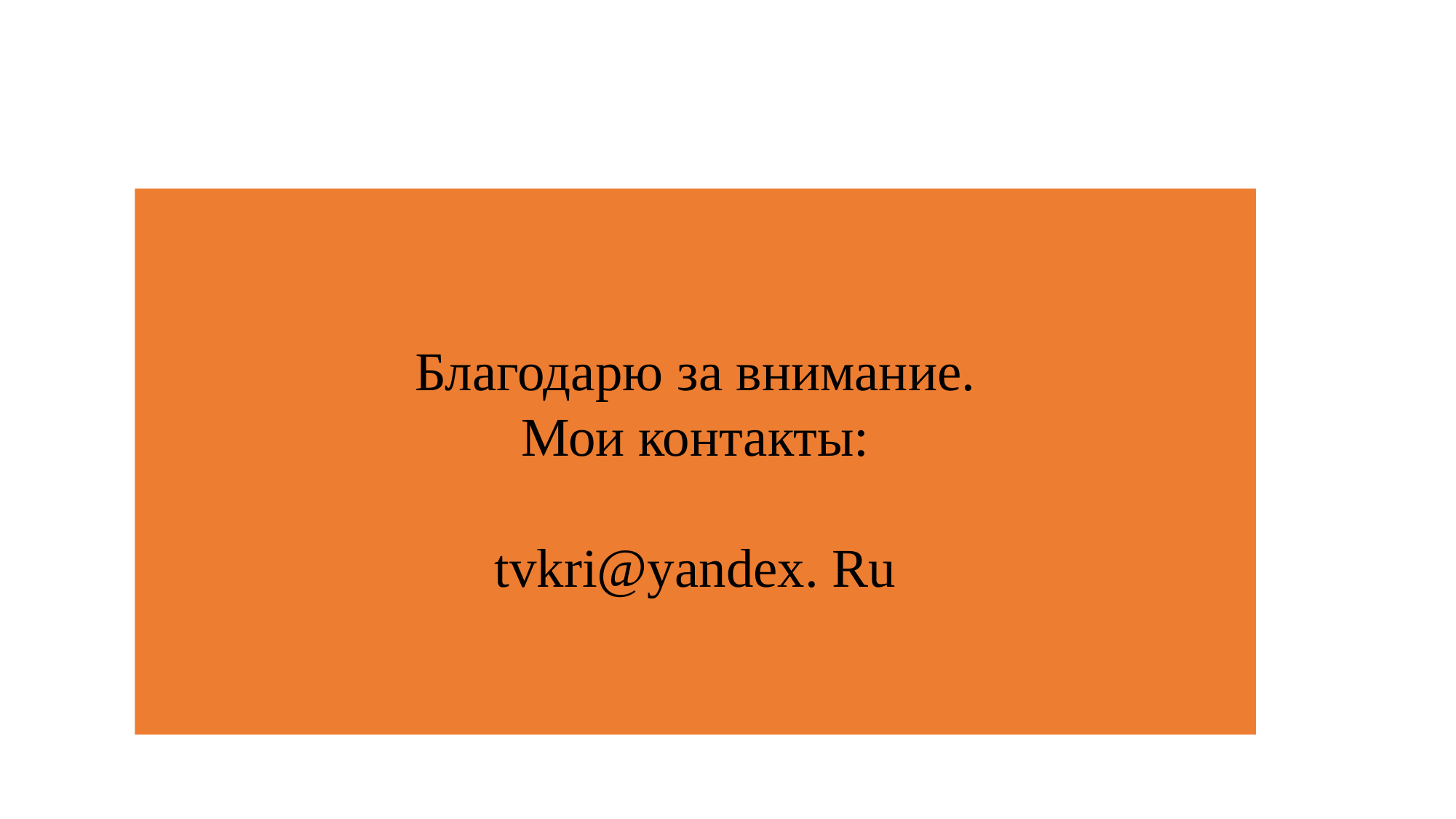

Благодарю за внимание.
Мои контакты:

tvkri@yandex. Ru